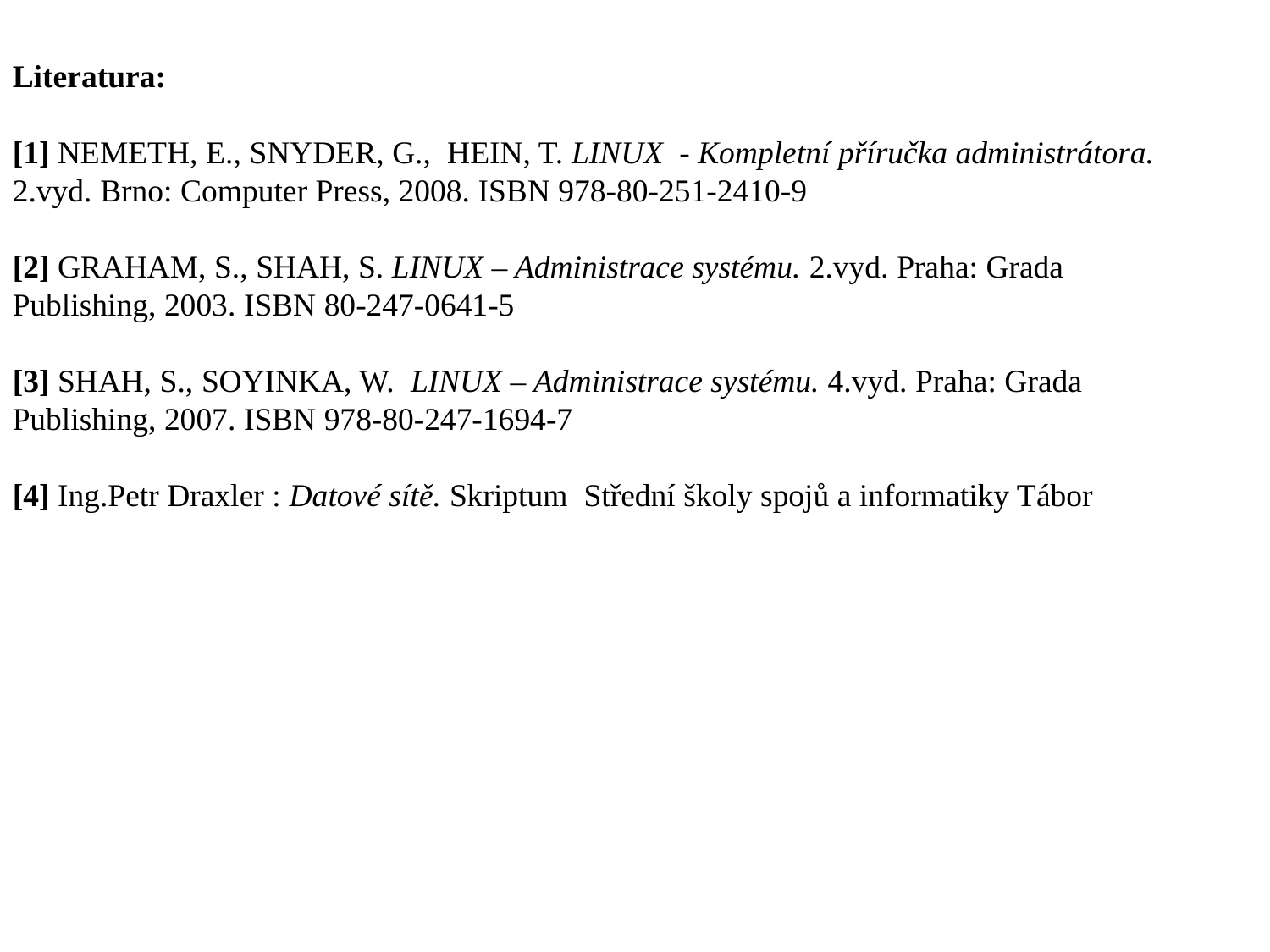

Literatura:

[1] NEMETH, E., SNYDER, G.,  HEIN, T. LINUX  - Kompletní příručka administrátora. 2.vyd. Brno: Computer Press, 2008. ISBN 978-80-251-2410-9

[2] GRAHAM, S., SHAH, S. LINUX – Administrace systému. 2.vyd. Praha: Grada Publishing, 2003. ISBN 80-247-0641-5

[3] SHAH, S., SOYINKA, W.  LINUX – Administrace systému. 4.vyd. Praha: Grada Publishing, 2007. ISBN 978-80-247-1694-7

[4] Ing.Petr Draxler : Datové sítě. Skriptum  Střední školy spojů a informatiky Tábor